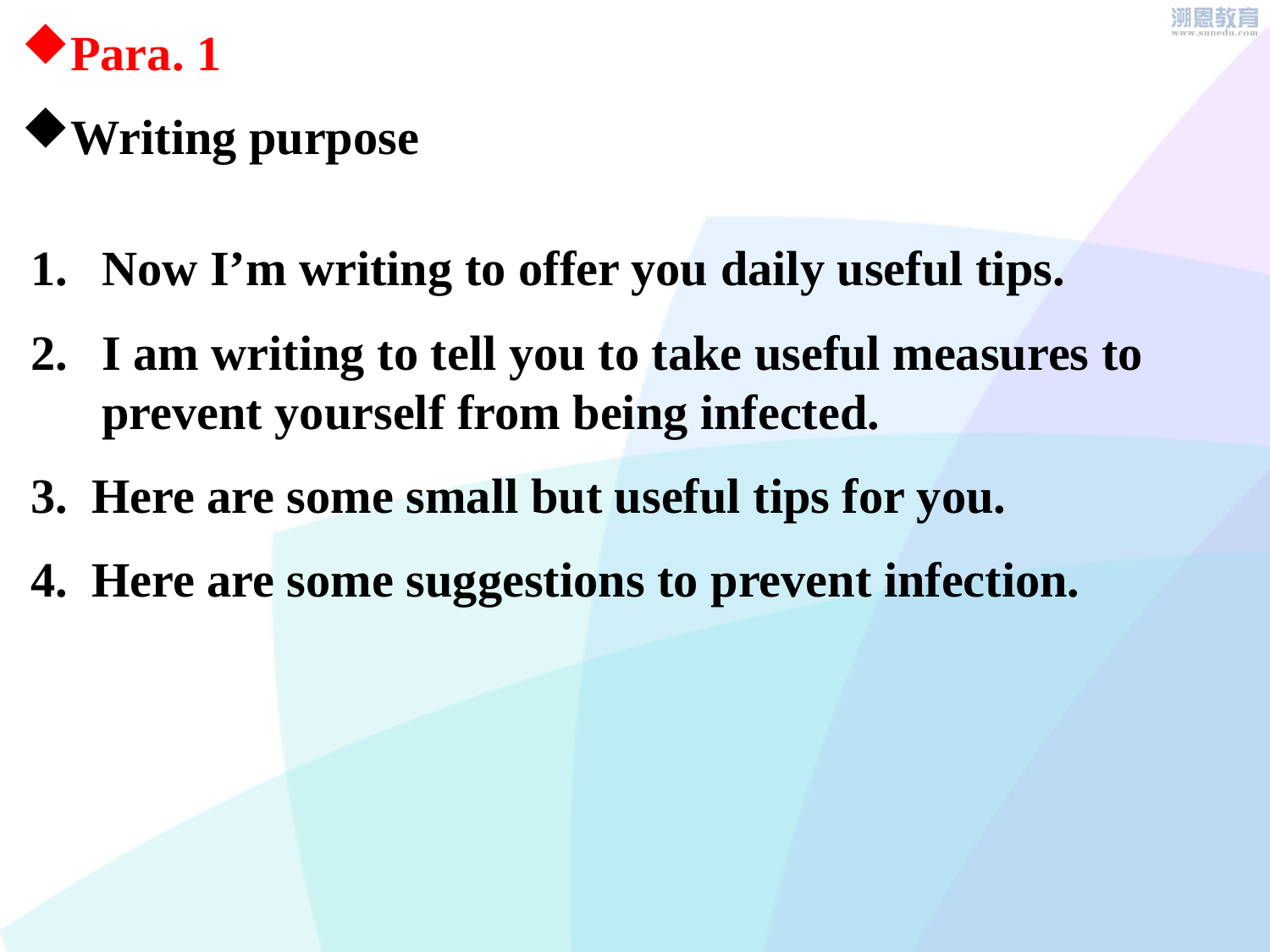

Para. 1
Writing purpose
Now I’m writing to offer you daily useful tips.
I am writing to tell you to take useful measures to prevent yourself from being infected.
3.  Here are some small but useful tips for you.
4.  Here are some suggestions to prevent infection.